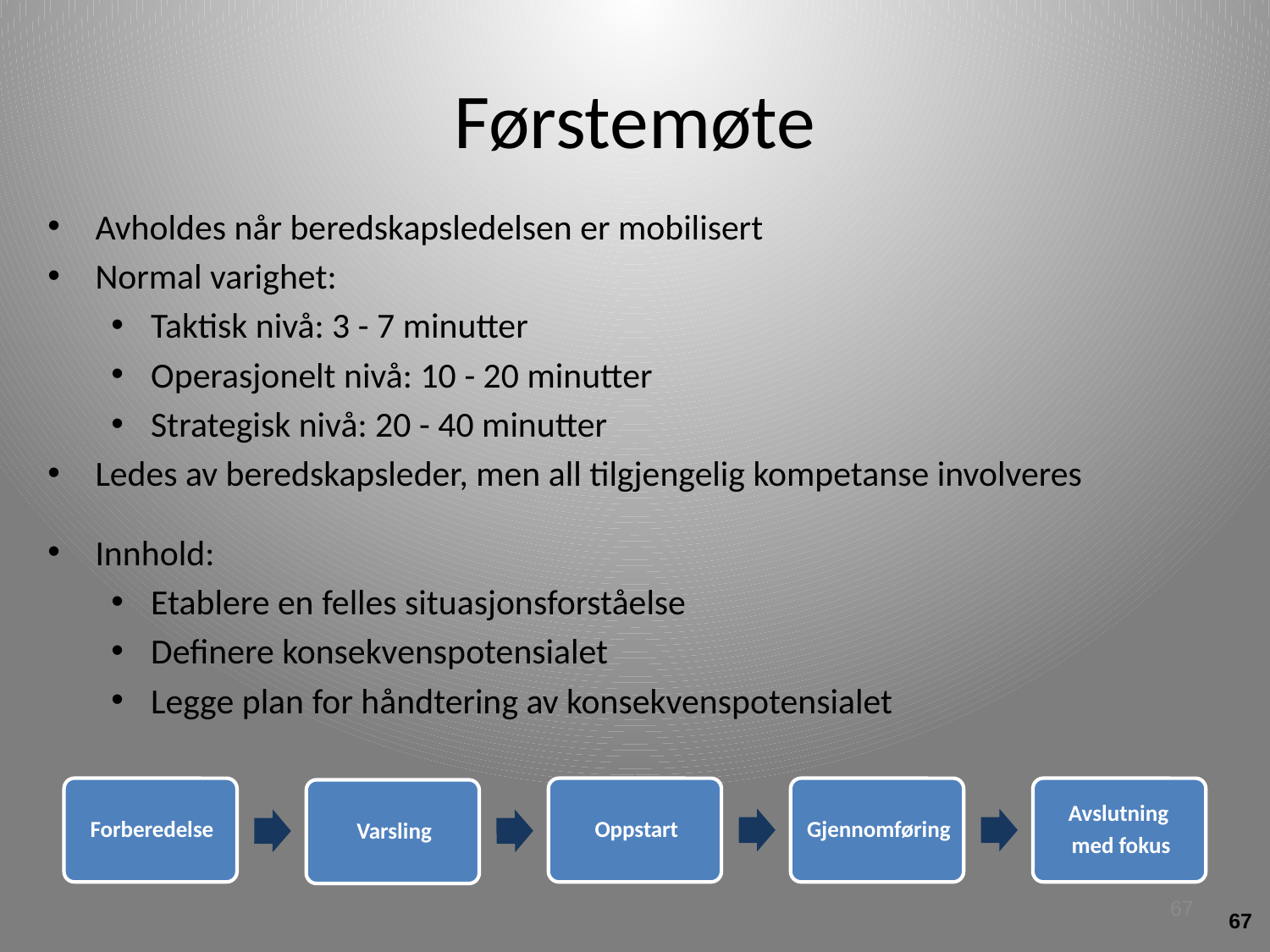

# Førstemøte
Avholdes når beredskapsledelsen er mobilisert
Normal varighet:
Taktisk nivå: 3 - 7 minutter
Operasjonelt nivå: 10 - 20 minutter
Strategisk nivå: 20 - 40 minutter
Ledes av beredskapsleder, men all tilgjengelig kompetanse involveres

Innhold:
Etablere en felles situasjonsforståelse
Definere konsekvenspotensialet
Legge plan for håndtering av konsekvenspotensialet

Forberedelse

Varsling

Oppstart

Gjennomføring

Avslutning
med fokus
67
67